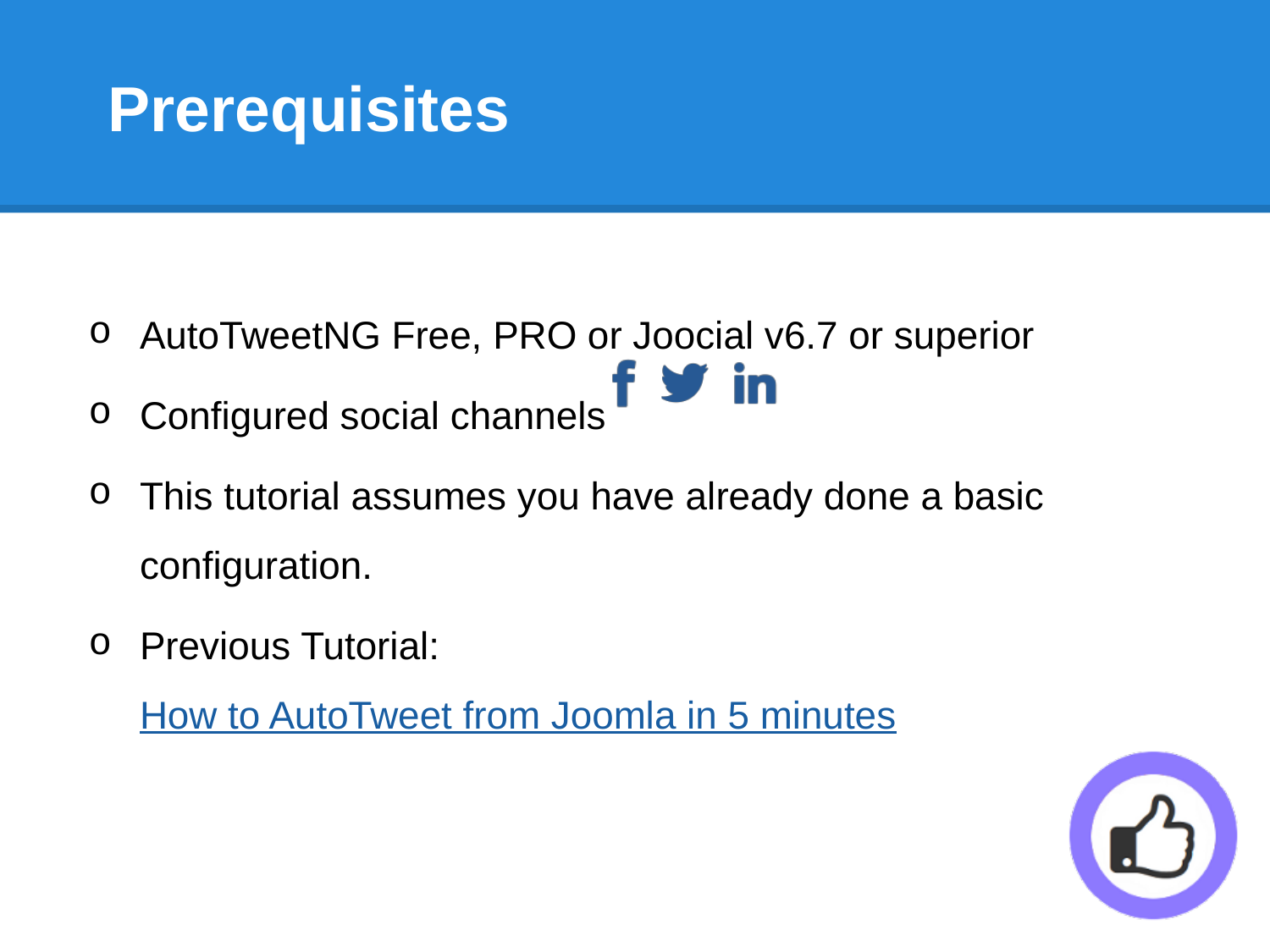

# Prerequisites
AutoTweetNG Free, PRO or Joocial v6.7 or superior
Configured social channels
This tutorial assumes you have already done a basic configuration.
Previous Tutorial:How to AutoTweet from Joomla in 5 minutes